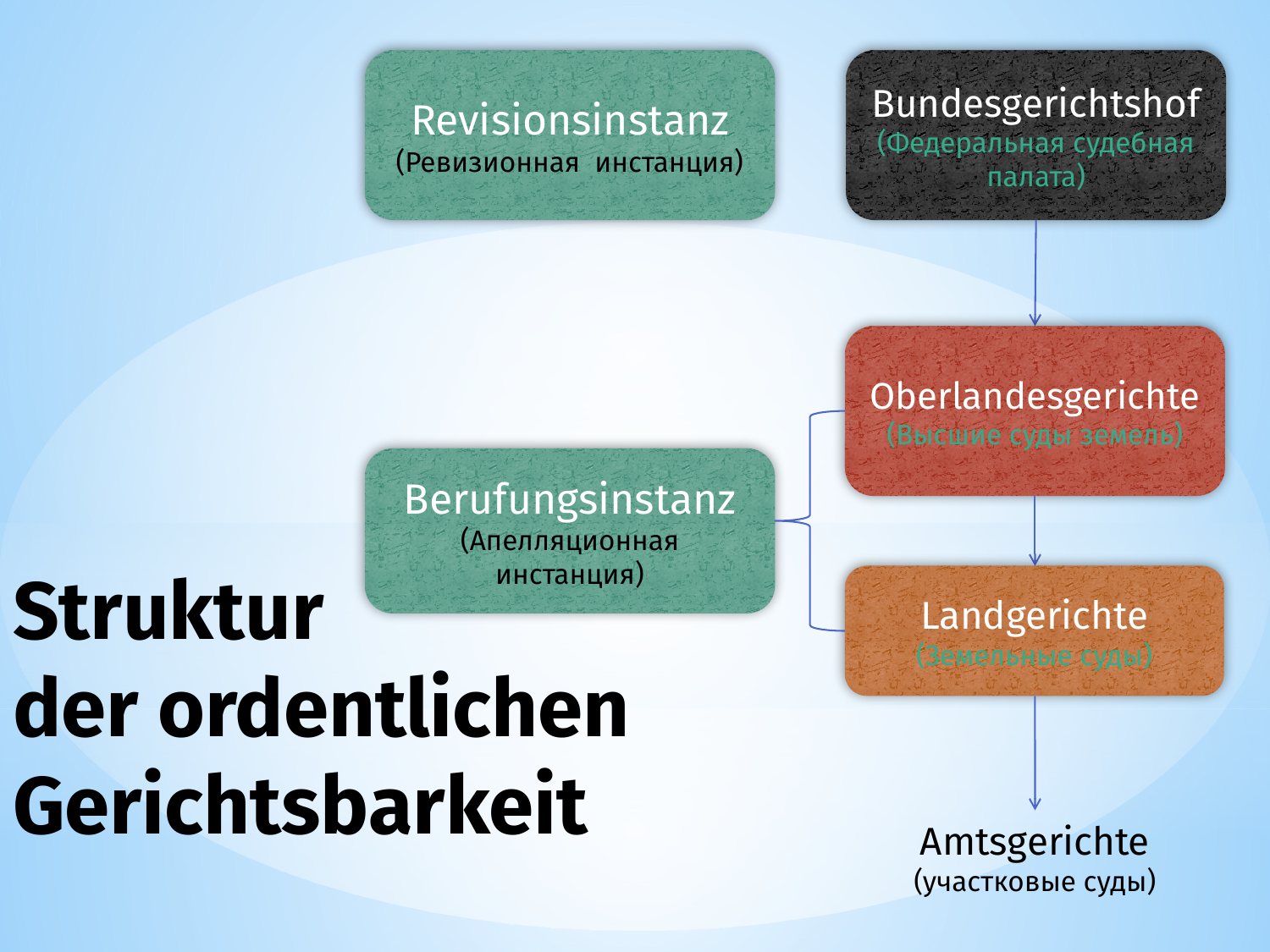

Revisionsinstanz
(Ревизионная  инстанция)
Bundesgerichtshof
(Федеральная судебная палата)
Oberlandesgerichte
(Высшие суды земель)

Berufungsinstanz
(Апелляционная инстанция)
# Struktur der ordentlichen Gerichtsbarkeit
Landgerichte
(Земельные суды)
Amtsgerichte (участковые суды)